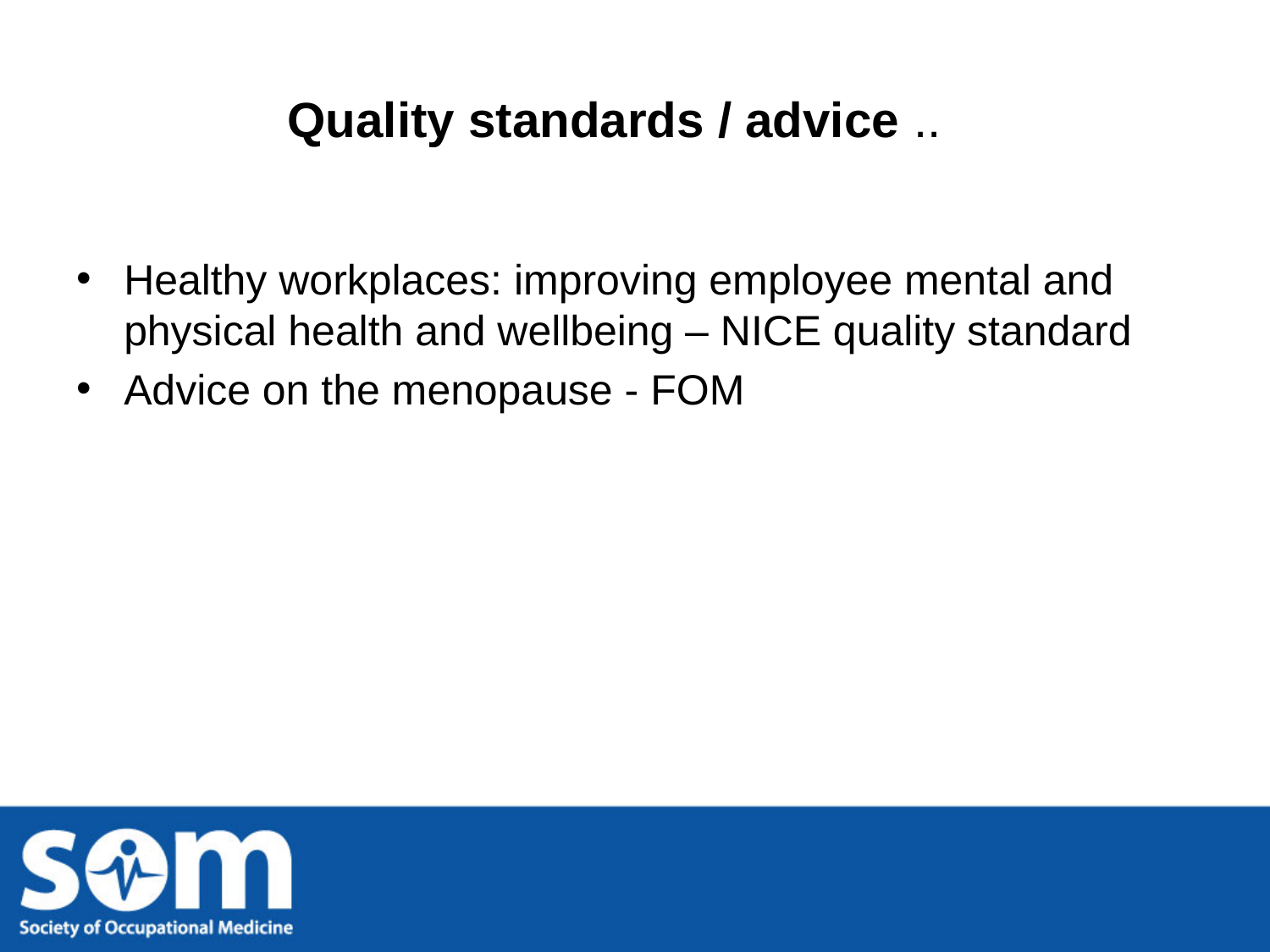

# Quality standards / advice ..
Healthy workplaces: improving employee mental and physical health and wellbeing – NICE quality standard
Advice on the menopause - FOM